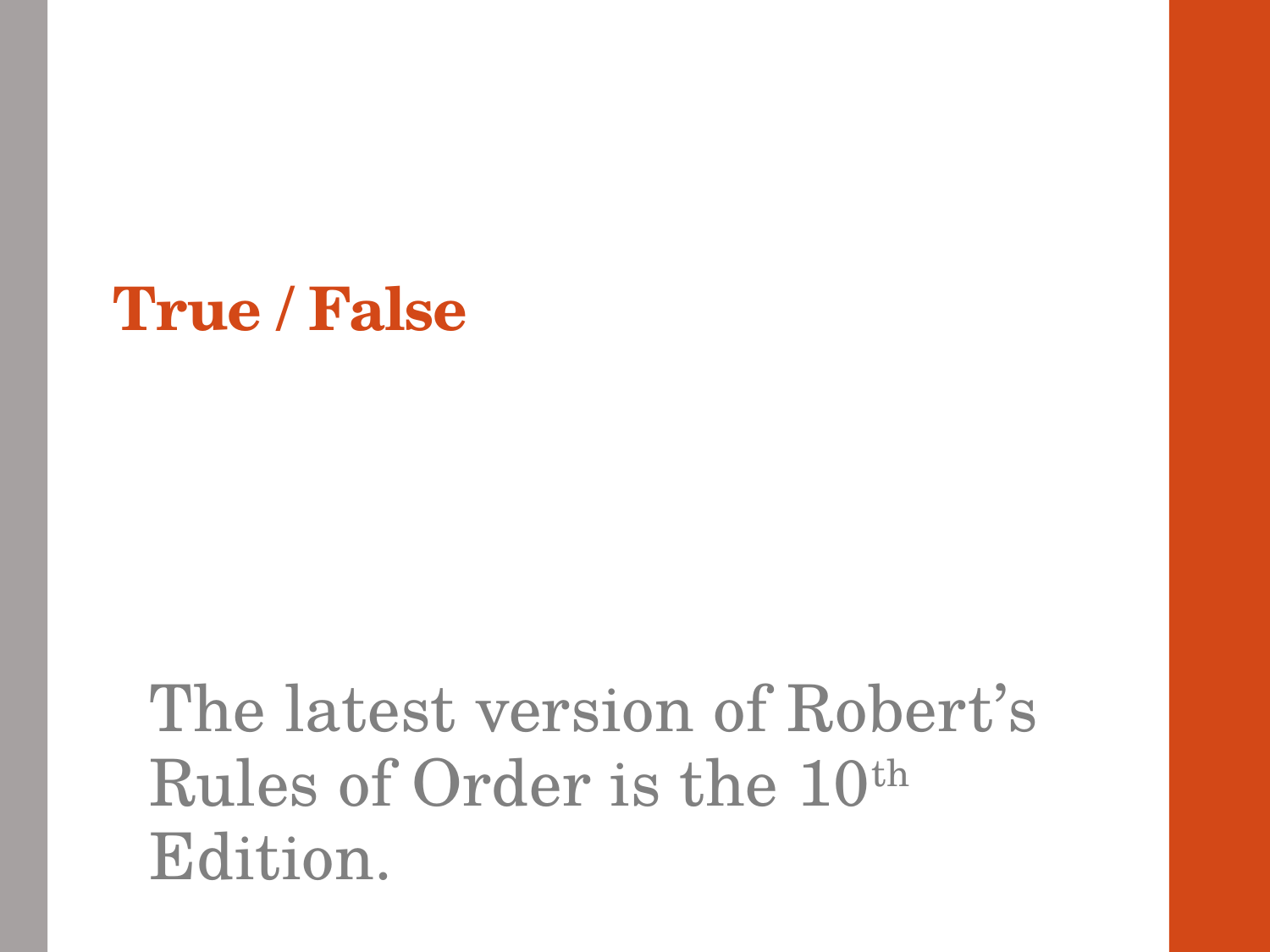

# True / False
The latest version of Robert’s Rules of Order is the 10th Edition.